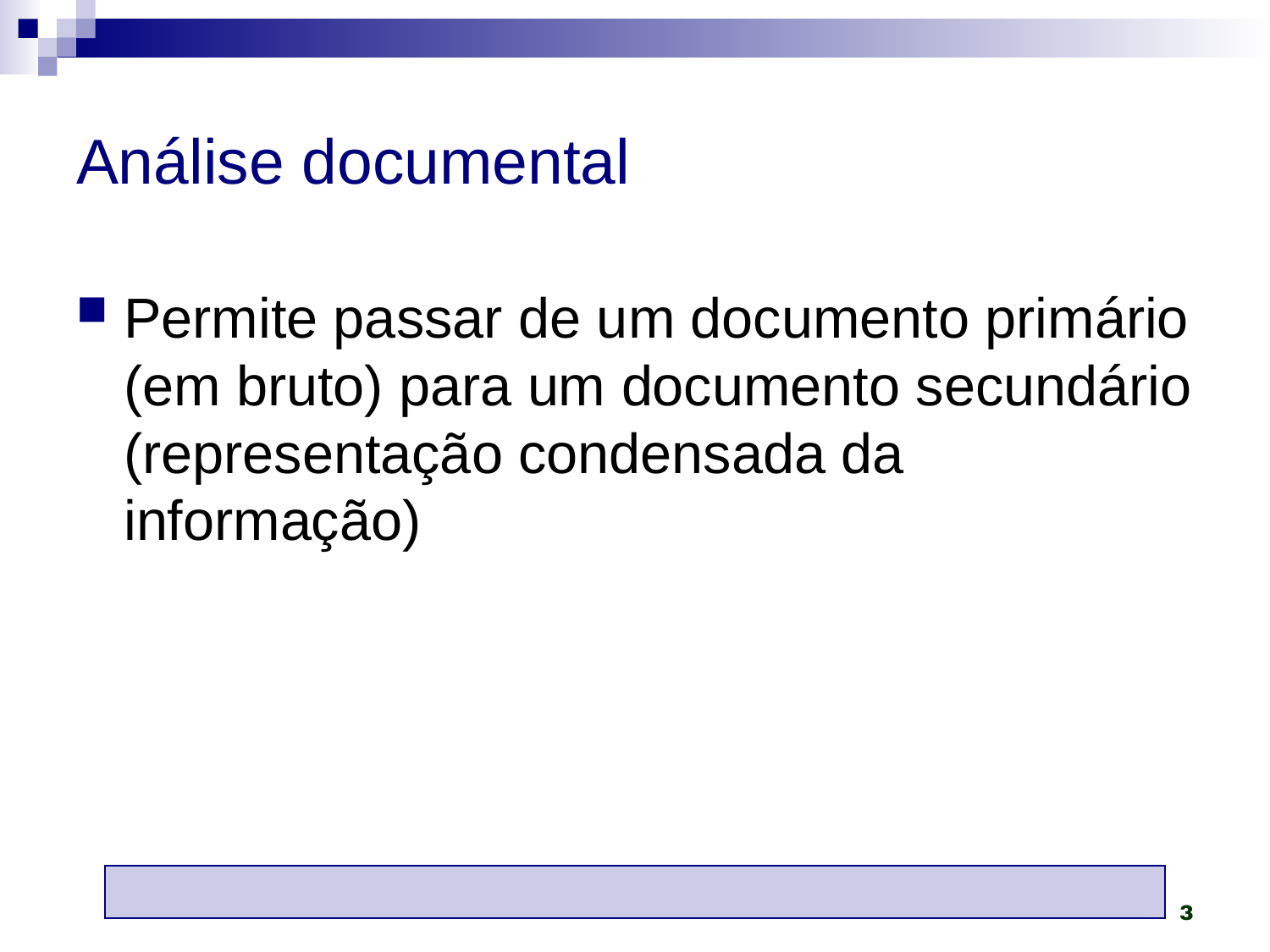

# Análise documental
Permite passar de um documento primário (em bruto) para um documento secundário (representação condensada da informação)

3